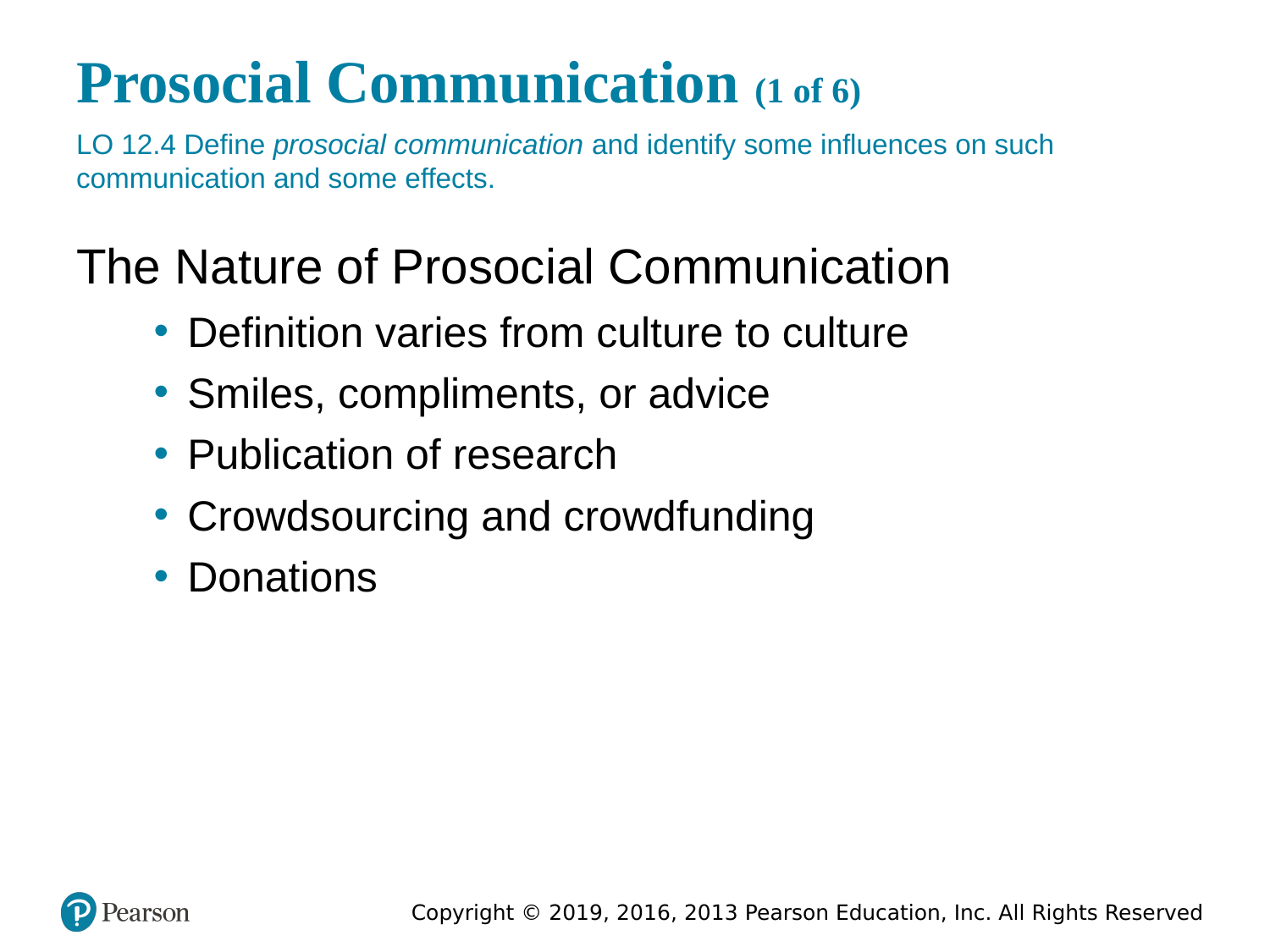

# Prosocial Communication (1 of 6)
LO 12.4 Define prosocial communication and identify some influences on such
communication and some effects.
The Nature of Prosocial Communication
Definition varies from culture to culture
Smiles, compliments, or advice
Publication of research
Crowdsourcing and crowdfunding
Donations